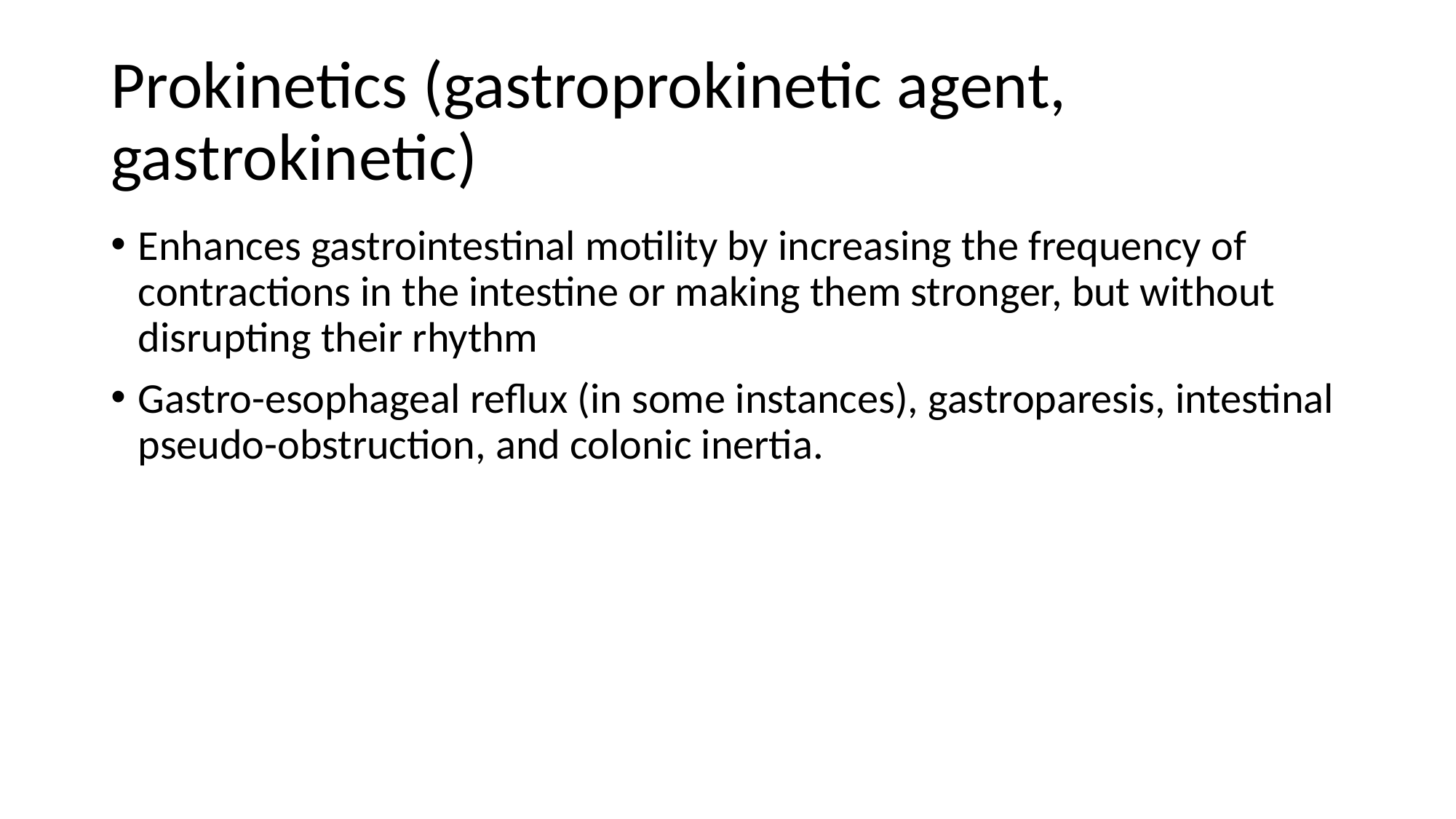

# Prokinetics (gastroprokinetic agent, gastrokinetic)
Enhances gastrointestinal motility by increasing the frequency of contractions in the intestine or making them stronger, but without disrupting their rhythm
Gastro-esophageal reflux (in some instances), gastroparesis, intestinal pseudo-obstruction, and colonic inertia.